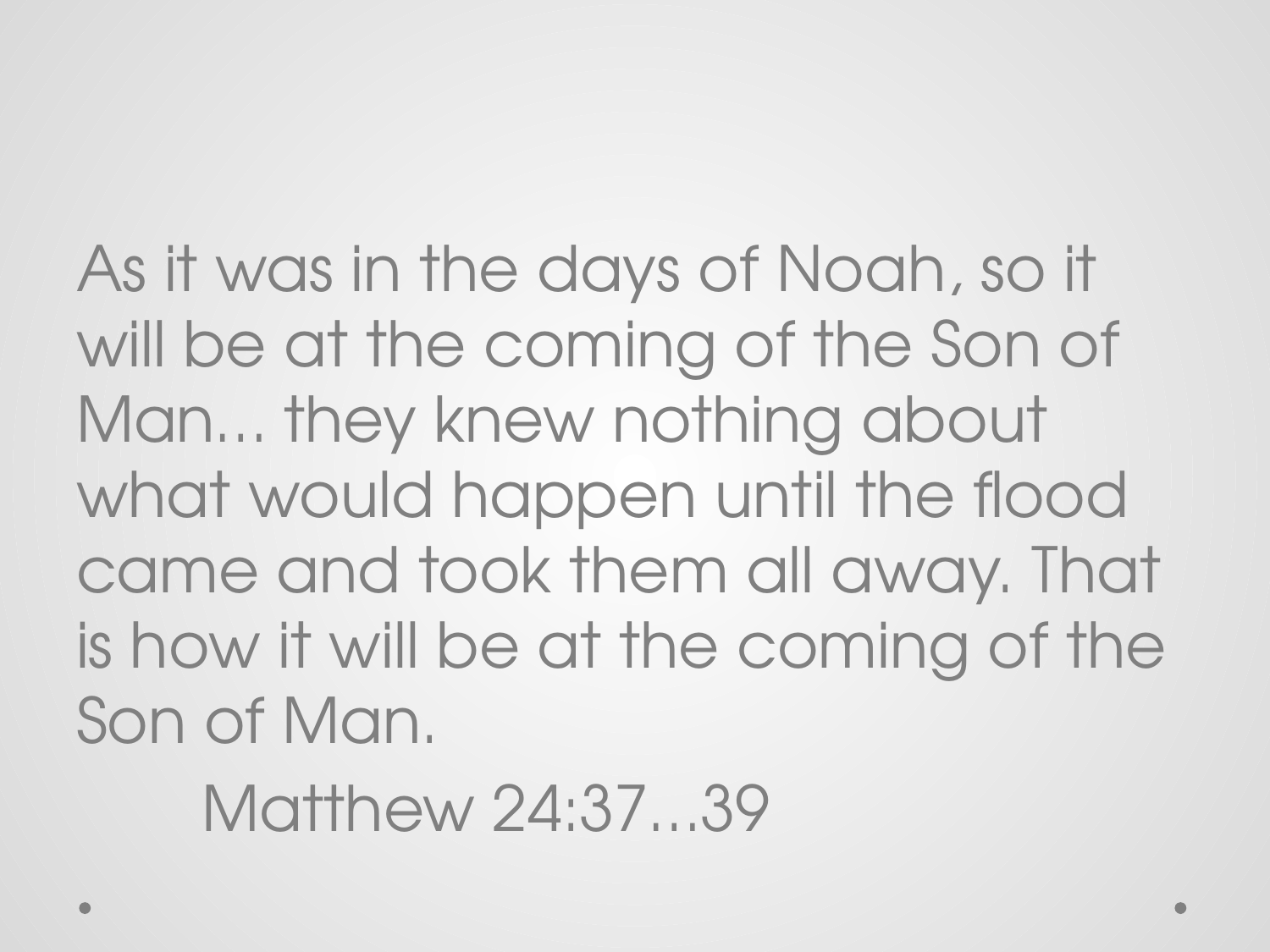

#
As it was in the days of Noah, so it will be at the coming of the Son of Man… they knew nothing about what would happen until the flood came and took them all away. That is how it will be at the coming of the Son of Man.
				Matthew 24:37…39